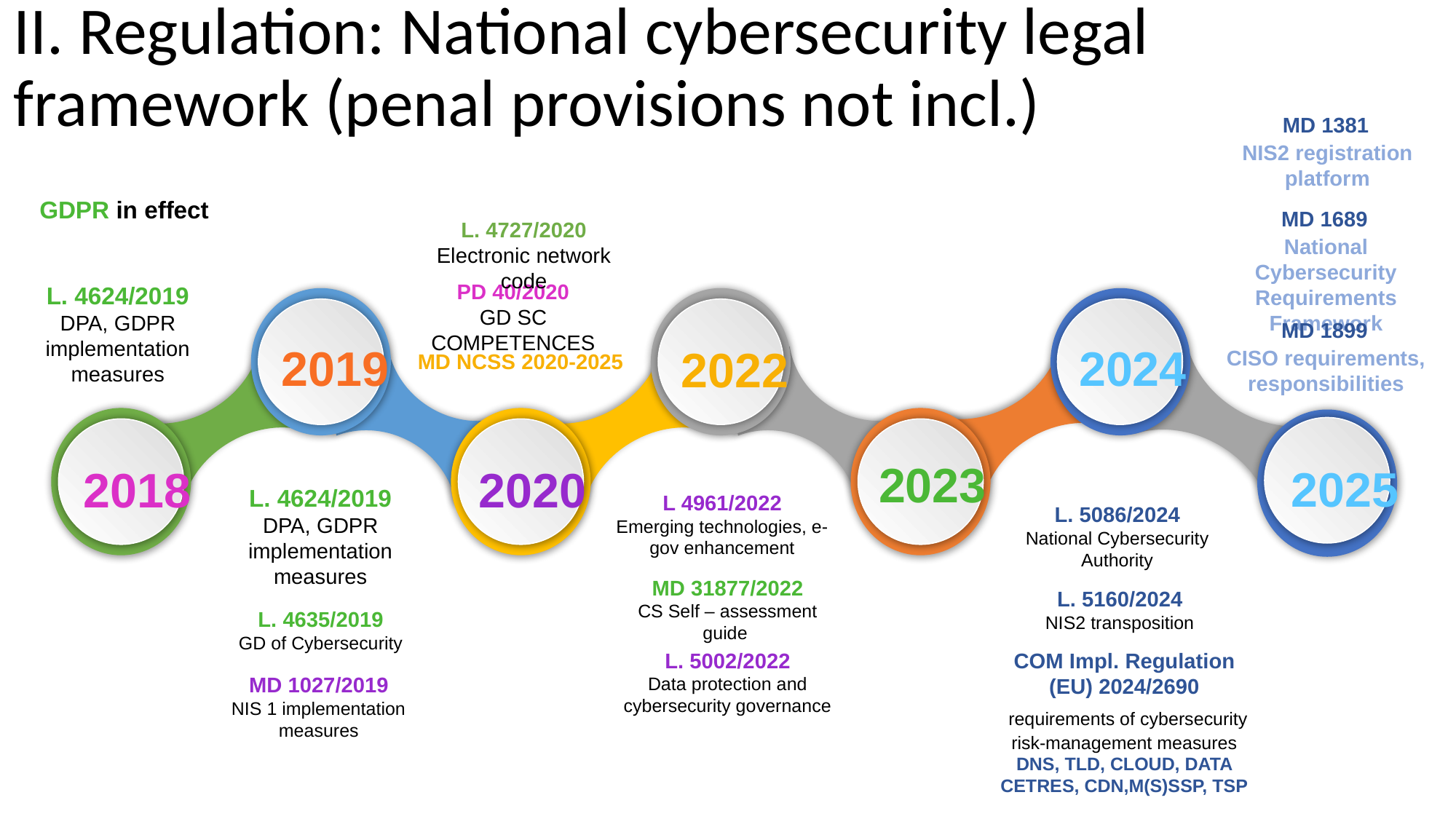

# II. Regulation: National cybersecurity legal framework (penal provisions not incl.)
MD 1381
NIS2 registration platform
GDPR in effect
MD 1689
National Cybersecurity Requirements Framework
L. 4727/2020
Electronic network code
PD 40/2020
GD SC COMPETENCES
L. 4624/2019
DPA, GDPR implementation measures

2024
2019

2022

2023
2018
2020
MD 1899
CISO requirements, responsibilities

MD NCSS 2020-2025

2025
L. 4624/2019
DPA, GDPR implementation measures
L 4961/2022
Emerging technologies, e-gov enhancement

L. 5086/2024
National Cybersecurity Authority
MD 31877/2022
CS Self – assessment guide
L. 5160/2024
NIS2 transposition
L. 4635/2019
GD of Cybersecurity
L. 5002/2022
Data protection and cybersecurity governance
COM Impl. Regulation (EU) 2024/2690
 requirements of cybersecurity risk-management measures
DNS, TLD, CLOUD, DATA CETRES, CDN,M(S)SSP, TSP
MD 1027/2019
NIS 1 implementation measures